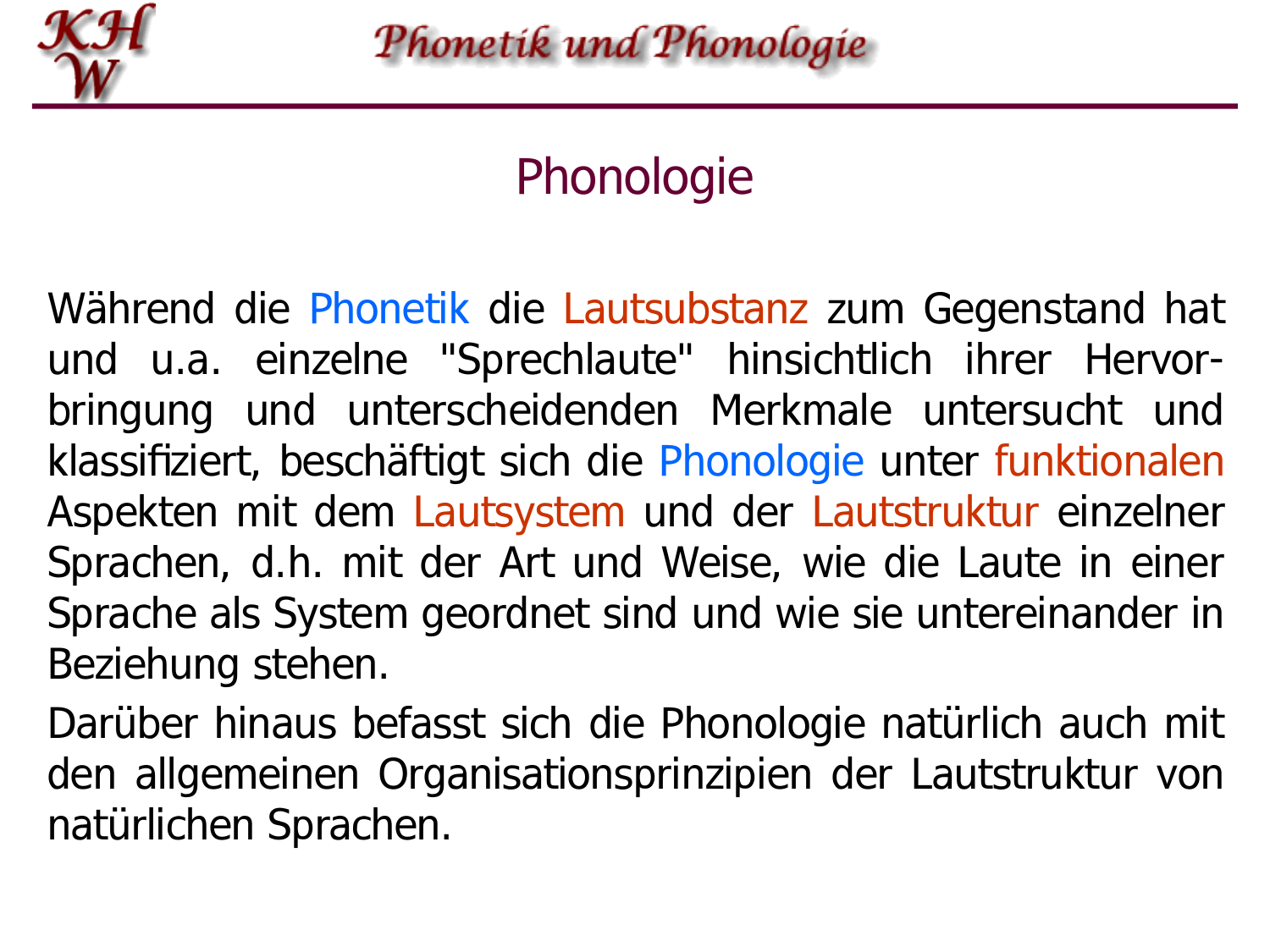

# Phonologie
Während die Phonetik die Lautsubstanz zum Gegenstand hat und u.a. einzelne "Sprechlaute" hinsichtlich ihrer Hervor-bringung und unterscheidenden Merkmale untersucht und klassifiziert, beschäftigt sich die Phonologie unter funktionalen Aspekten mit dem Lautsystem und der Lautstruktur einzelner Sprachen, d.h. mit der Art und Weise, wie die Laute in einer Sprache als System geordnet sind und wie sie untereinander in Beziehung stehen.
Darüber hinaus befasst sich die Phonologie natürlich auch mit den allgemeinen Organisationsprinzipien der Lautstruktur von natürlichen Sprachen.